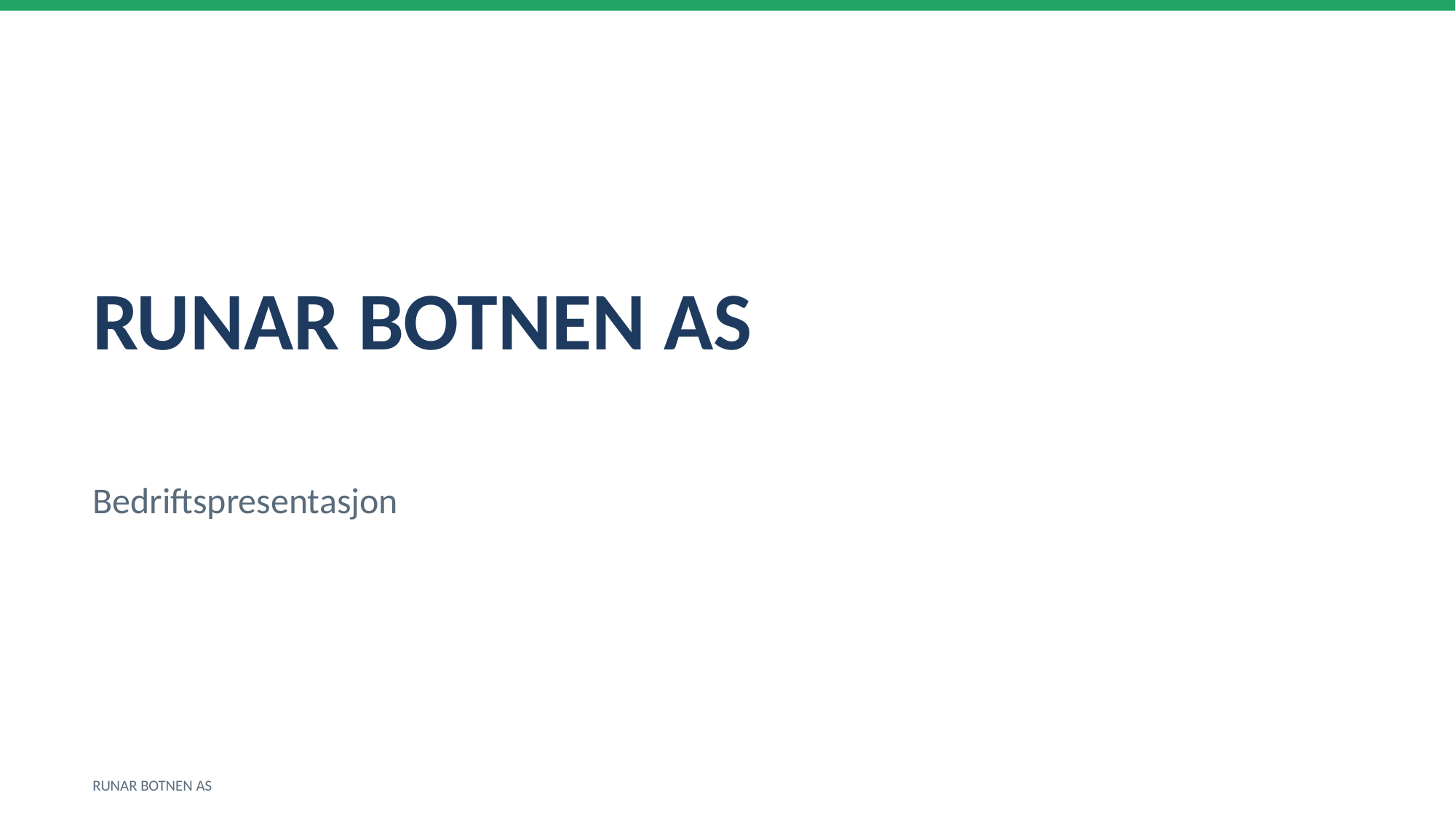

RUNAR BOTNEN AS
Bedriftspresentasjon
RUNAR BOTNEN AS